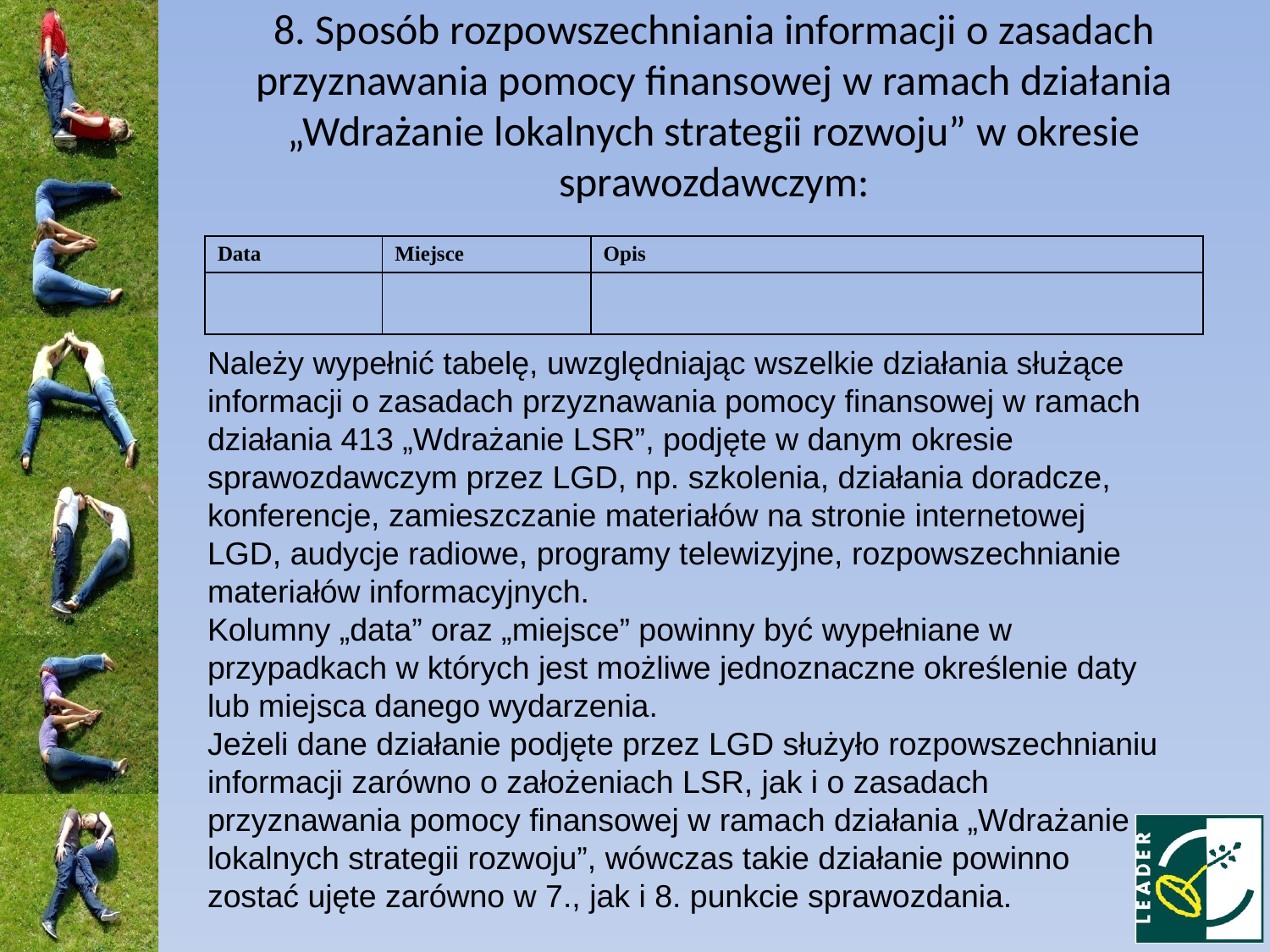

8. Sposób rozpowszechniania informacji o zasadach przyznawania pomocy finansowej w ramach działania „Wdrażanie lokalnych strategii rozwoju” w okresie sprawozdawczym:
| Data | Miejsce | Opis |
| --- | --- | --- |
|  |  |  |
Należy wypełnić tabelę, uwzględniając wszelkie działania służące informacji o zasadach przyznawania pomocy finansowej w ramach działania 413 „Wdrażanie LSR”, podjęte w danym okresie sprawozdawczym przez LGD, np. szkolenia, działania doradcze, konferencje, zamieszczanie materiałów na stronie internetowej LGD, audycje radiowe, programy telewizyjne, rozpowszechnianie materiałów informacyjnych.
Kolumny „data” oraz „miejsce” powinny być wypełniane w przypadkach w których jest możliwe jednoznaczne określenie daty lub miejsca danego wydarzenia.
Jeżeli dane działanie podjęte przez LGD służyło rozpowszechnianiu informacji zarówno o założeniach LSR, jak i o zasadach przyznawania pomocy finansowej w ramach działania „Wdrażanie lokalnych strategii rozwoju”, wówczas takie działanie powinno zostać ujęte zarówno w 7., jak i 8. punkcie sprawozdania.